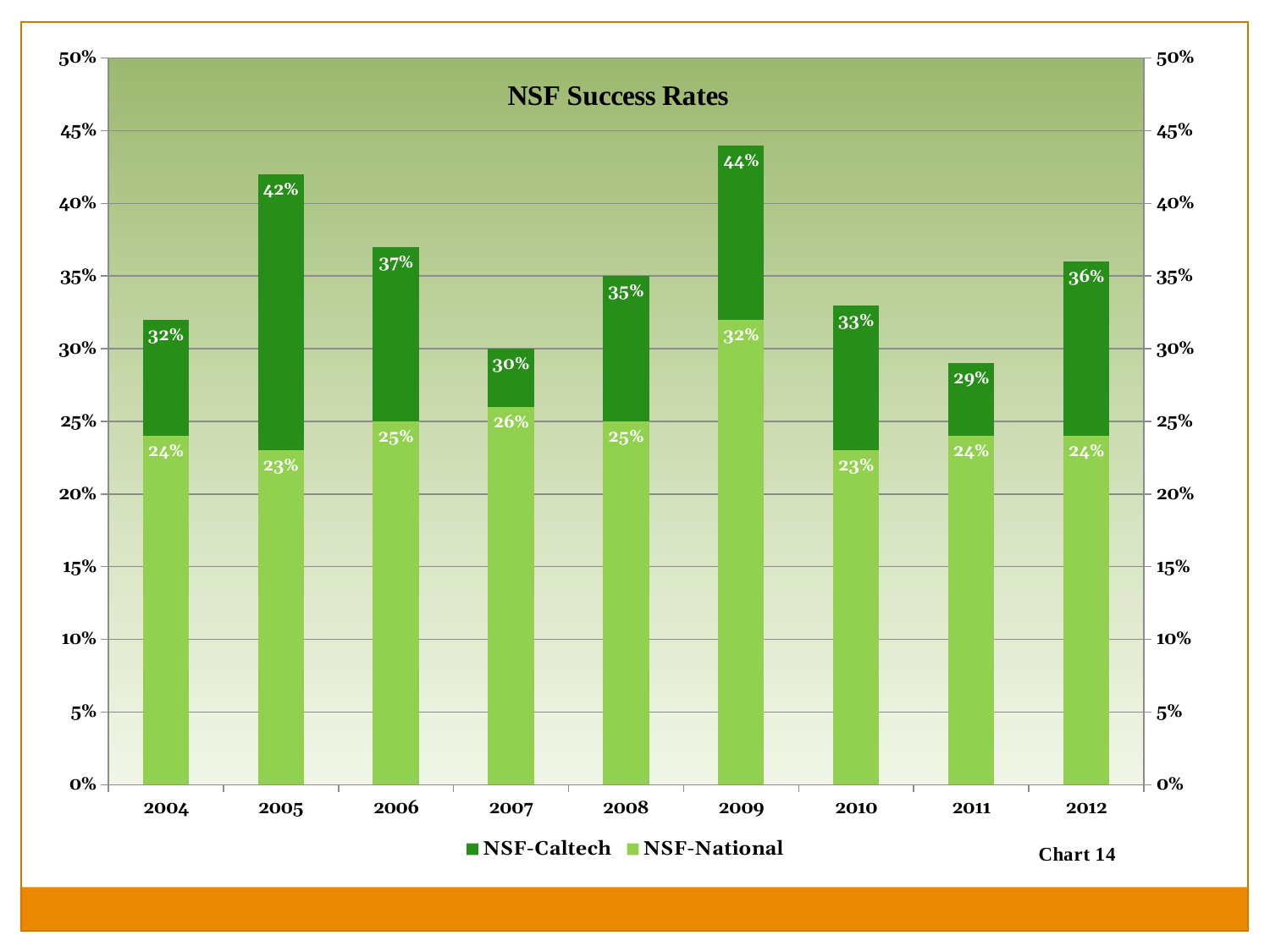

### Chart

| Category | NSF-Caltech | NSF-National |
|---|---|---|
| 2004 | 0.3200000000000001 | 0.24000000000000005 |
| 2005 | 0.4200000000000001 | 0.23 |
| 2006 | 0.3700000000000001 | 0.25 |
| 2007 | 0.3000000000000001 | 0.26 |
| 2008 | 0.3500000000000001 | 0.25 |
| 2009 | 0.44 | 0.3200000000000001 |
| 2010 | 0.3300000000000001 | 0.23 |
| 2011 | 0.2900000000000001 | 0.24000000000000005 |
| 2012 | 0.3600000000000001 | 0.24000000000000005 |